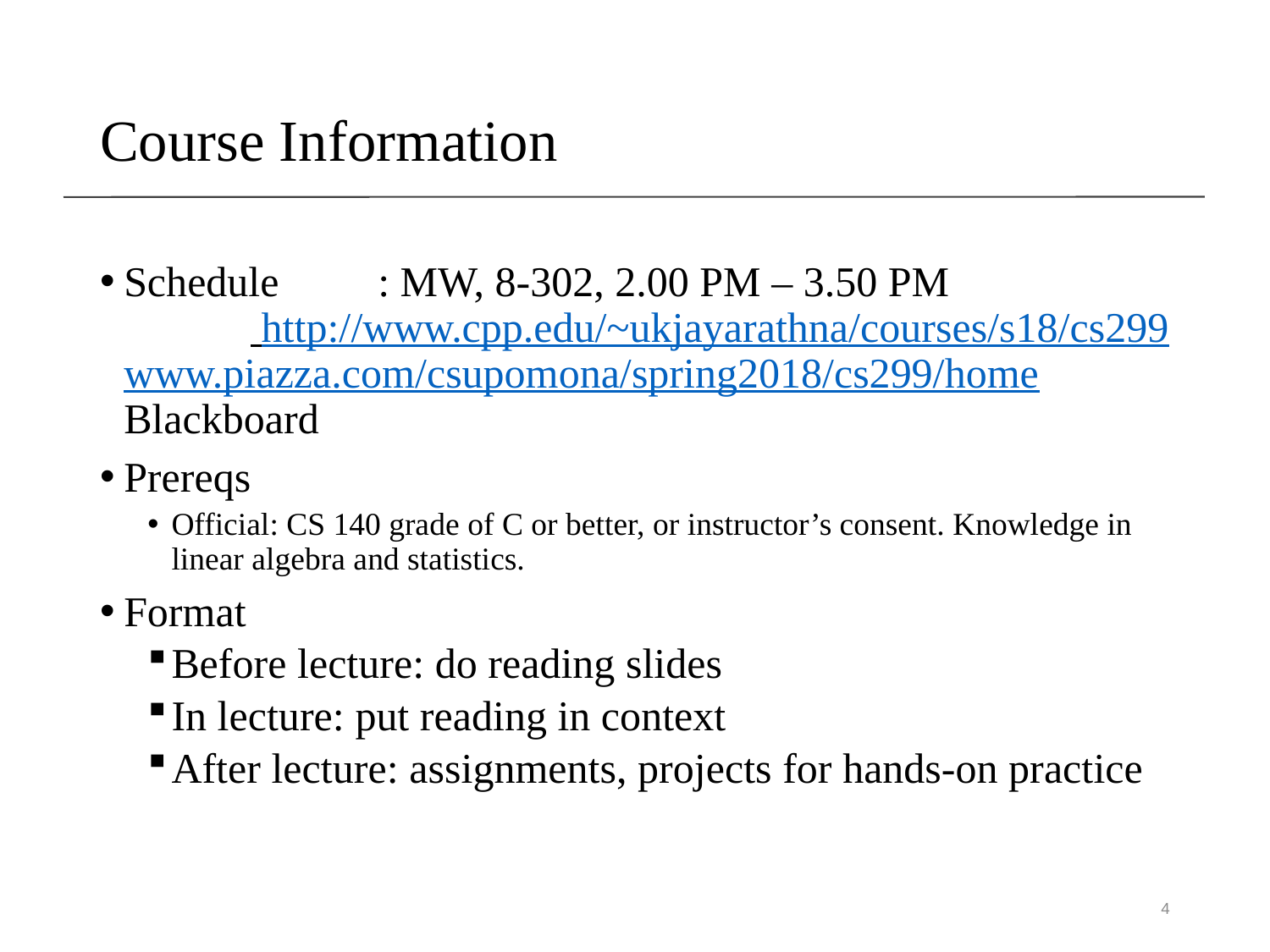

# Course Information
Schedule	: MW, 8-302, 2.00 PM – 3.50 PM			 http://www.cpp.edu/~ukjayarathna/courses/s18/cs299 www.piazza.com/csupomona/spring2018/cs299/home  Blackboard
Prereqs
Official: CS 140 grade of C or better, or instructor’s consent. Knowledge in linear algebra and statistics.
Format
Before lecture: do reading slides
In lecture: put reading in context
After lecture: assignments, projects for hands-on practice

4